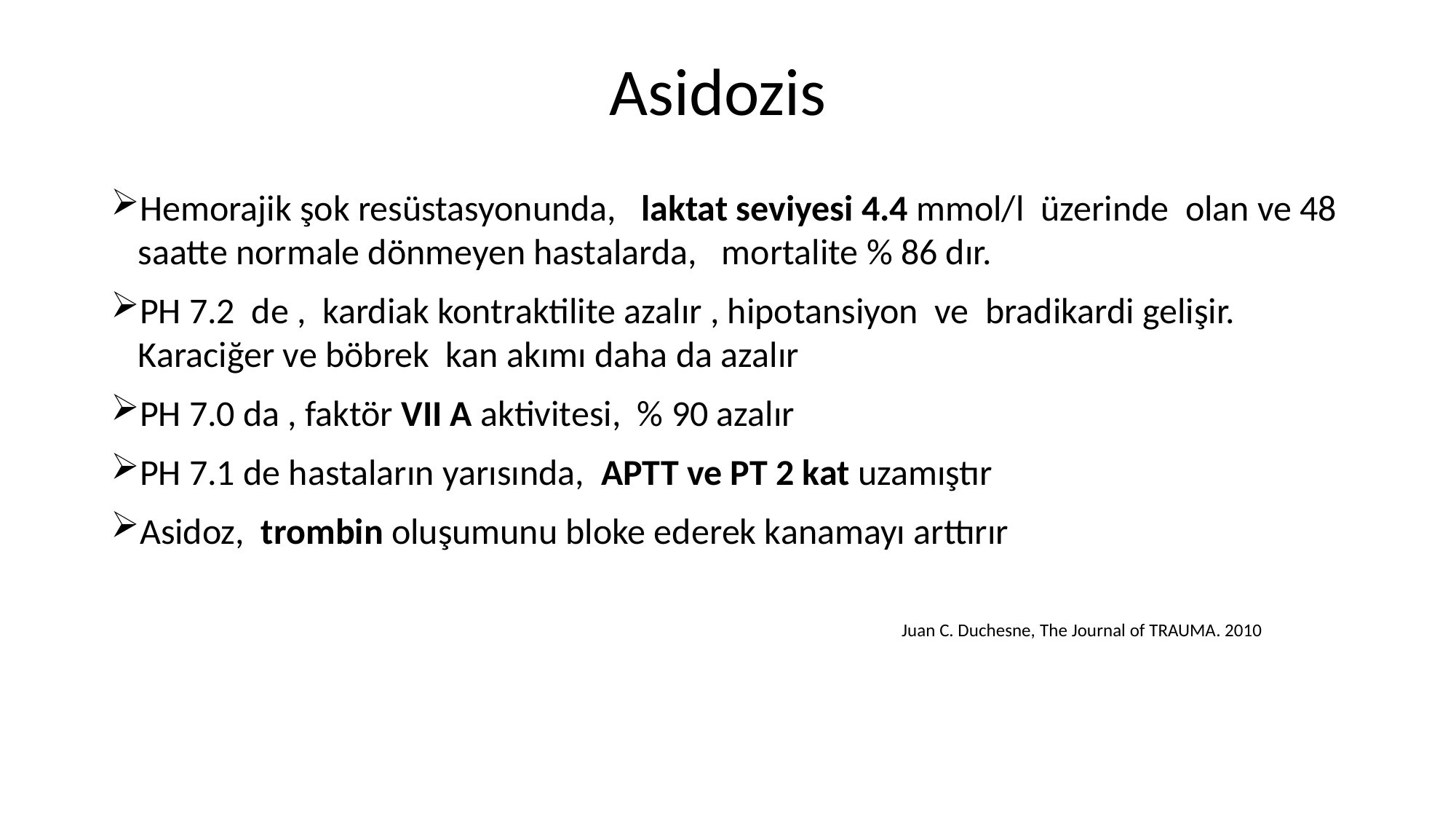

# Asidozis
Hemorajik şok resüstasyonunda,   laktat seviyesi 4.4 mmol/l  üzerinde  olan ve 48 saatte normale dönmeyen hastalarda,   mortalite % 86 dır.
PH 7.2  de ,  kardiak kontraktilite azalır , hipotansiyon  ve  bradikardi gelişir.   Karaciğer ve böbrek  kan akımı daha da azalır
PH 7.0 da , faktör VII A aktivitesi,  % 90 azalır
PH 7.1 de hastaların yarısında,  APTT ve PT 2 kat uzamıştır
Asidoz,  trombin oluşumunu bloke ederek kanamayı arttırır

                                                                                                                                                                                             Juan C. Duchesne, The Journal of TRAUMA. 2010